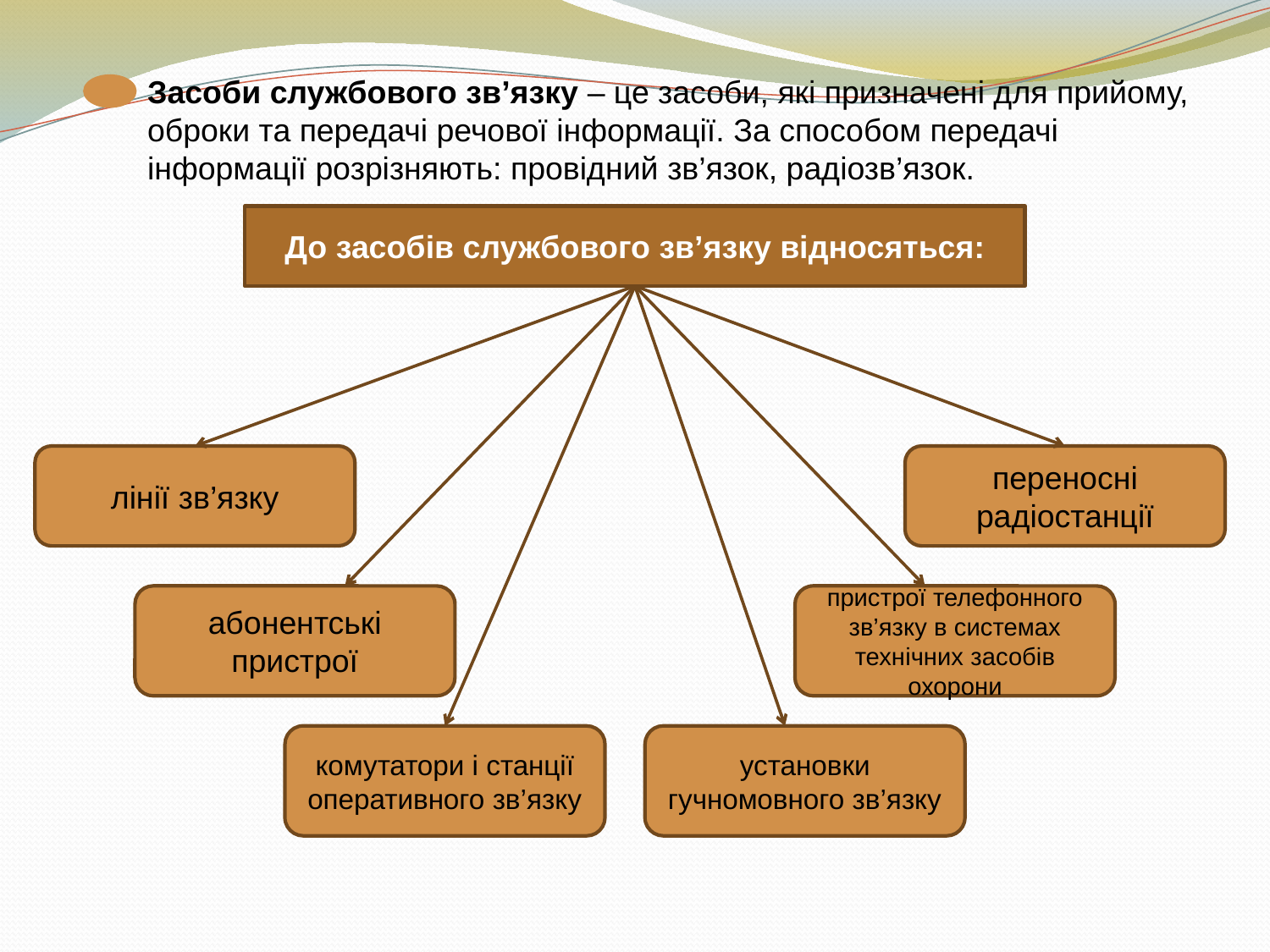

Засоби службового зв’язку – це засоби, які призначені для прийому, оброки та передачі речової інформації. За способом передачі інформації розрізняють: провідний зв’язок, радіозв’язок.

До засобів службового зв’язку відносяться:
лінії зв’язку
переносні радіостанції
абонентські пристрої
пристрої телефонного зв’язку в системах технічних засобів охорони
комутатори і станції оперативного зв’язку
установки гучномовного зв’язку